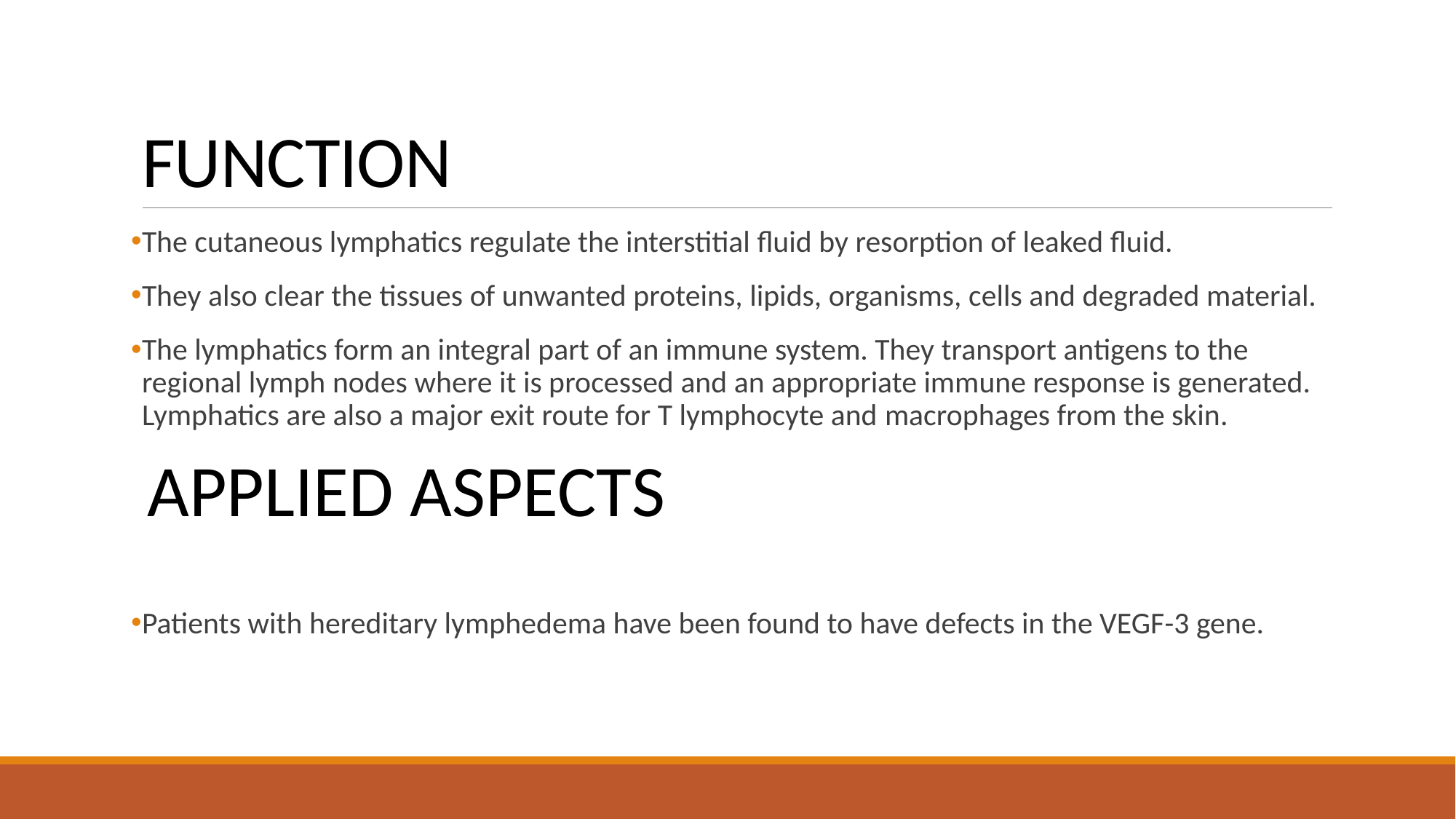

# FUNCTION
The cutaneous lymphatics regulate the interstitial fluid by resorption of leaked fluid.
They also clear the tissues of unwanted proteins, lipids, organisms, cells and degraded material.
The lymphatics form an integral part of an immune system. They transport antigens to the regional lymph nodes where it is processed and an appropriate immune response is generated. Lymphatics are also a major exit route for T lymphocyte and macrophages from the skin.
 APPLIED ASPECTS

Patients with hereditary lymphedema have been found to have defects in the VEGF-3 gene.